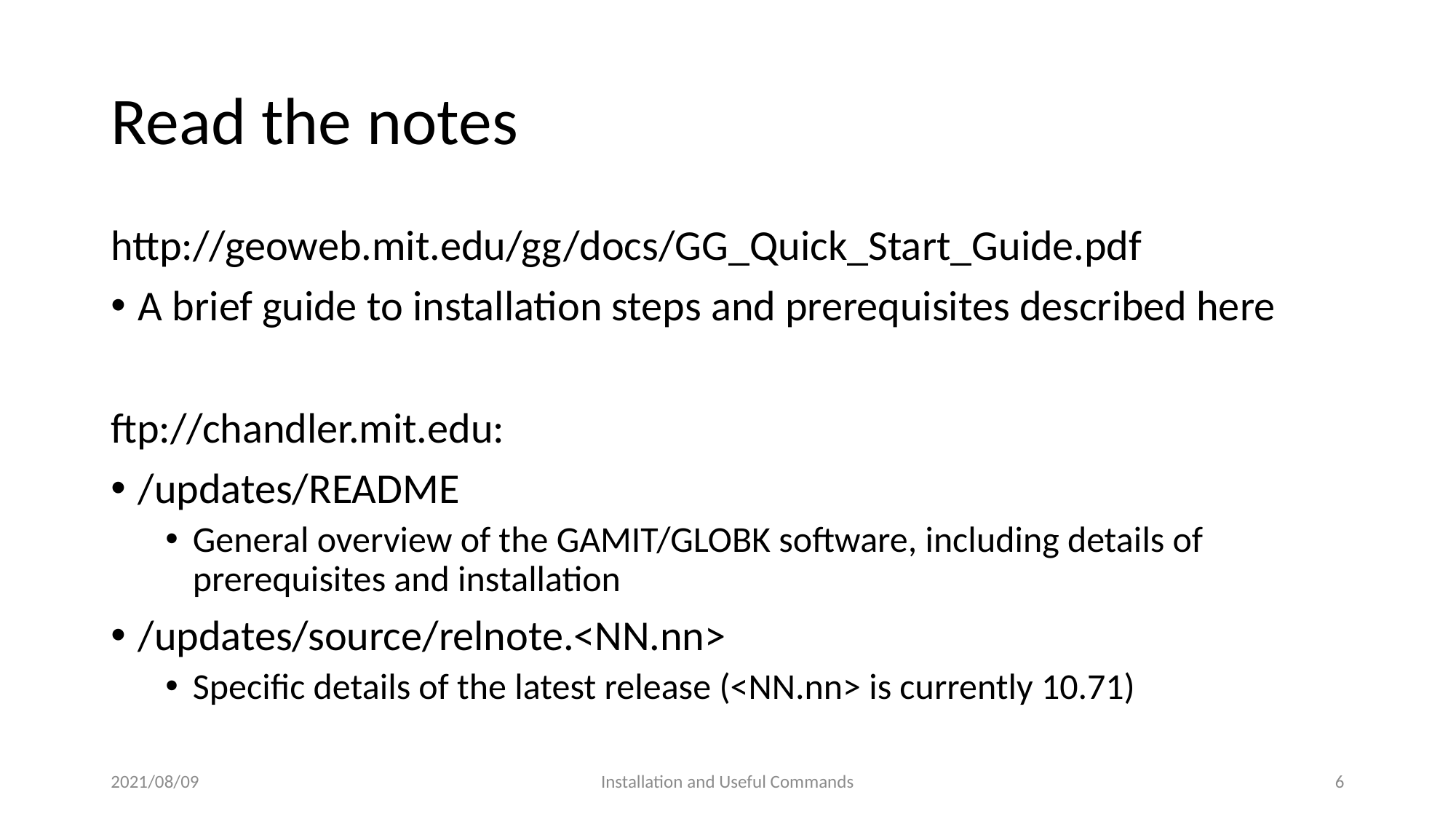

# Read the notes
http://geoweb.mit.edu/gg/docs/GG_Quick_Start_Guide.pdf
A brief guide to installation steps and prerequisites described here

ftp://chandler.mit.edu:
/updates/README
General overview of the GAMIT/GLOBK software, including details of prerequisites and installation
/updates/source/relnote.<NN.nn>
Specific details of the latest release (<NN.nn> is currently 10.71)
2021/08/09
Installation and Useful Commands
6